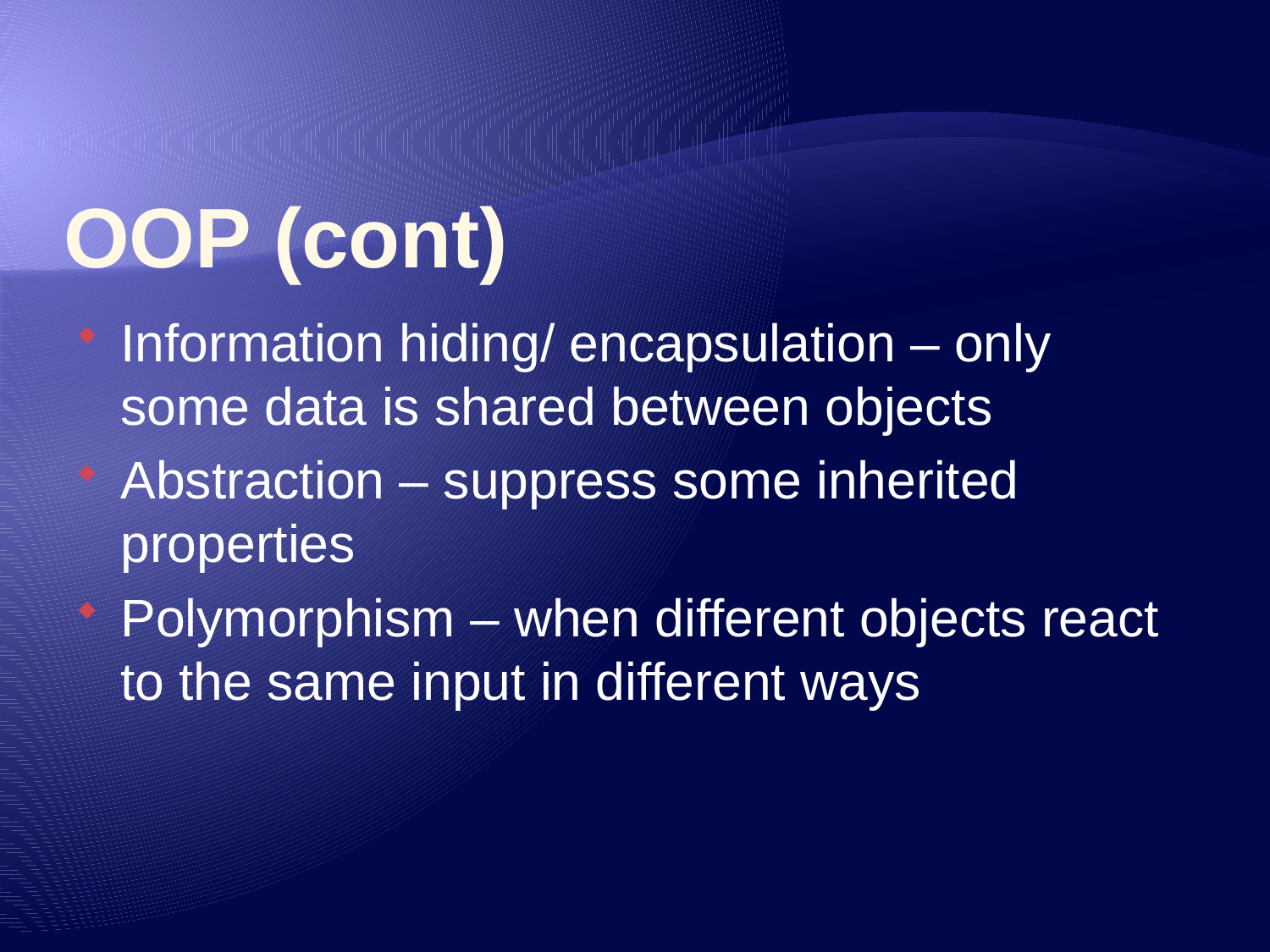

# OOP (cont)
Information hiding/ encapsulation – only some data is shared between objects
Abstraction – suppress some inherited properties
Polymorphism – when different objects react to the same input in different ways